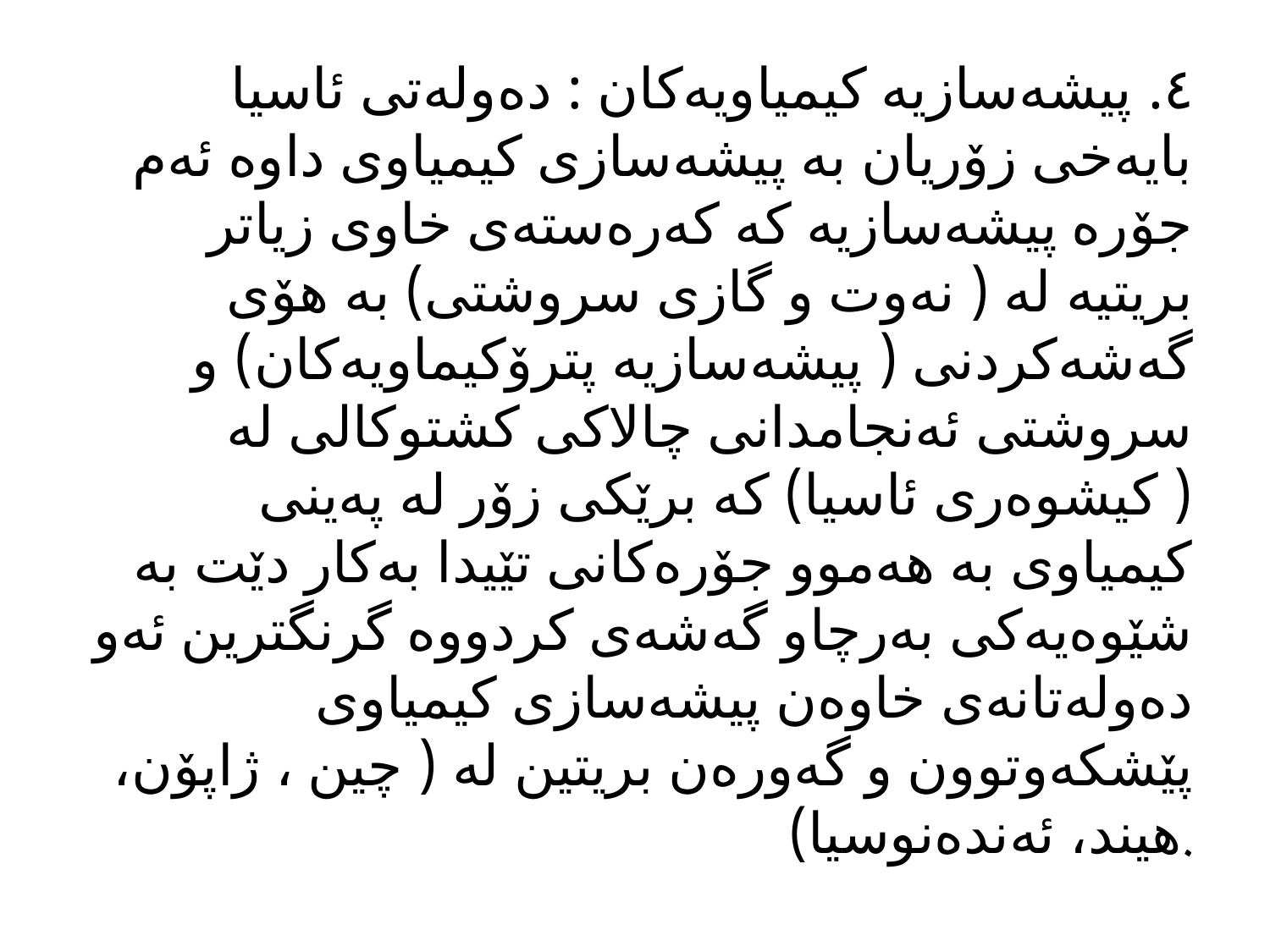

٤. پیشەسازیە کیمیاویەکان : دەولەتی ئاسیا بایەخی زۆریان بە پیشەسازی کیمیاوی داوە ئەم جۆرە پیشەسازیە کە کەرەستەی خاوی زیاتر بریتیە لە ( نەوت و گازی سروشتی) بە ھۆی گەشەکردنی ( پیشەسازیە پترۆکیماویەکان) و سروشتی ئەنجامدانی چالاکی کشتوکالی لە ( کیشوەری ئاسیا) کە برێکی زۆر لە پەینی کیمیاوی بە ھەموو جۆرەکانی تێیدا بەکار دێت بە شێوەیەکی بەرچاو گەشەی کردووە گرنگترین ئەو دەولەتانەی خاوەن پیشەسازی کیمیاوی پێشکەوتوون و گەورەن بریتین لە ( چین ، ژاپۆن، ھیند، ئەندەنوسیا).